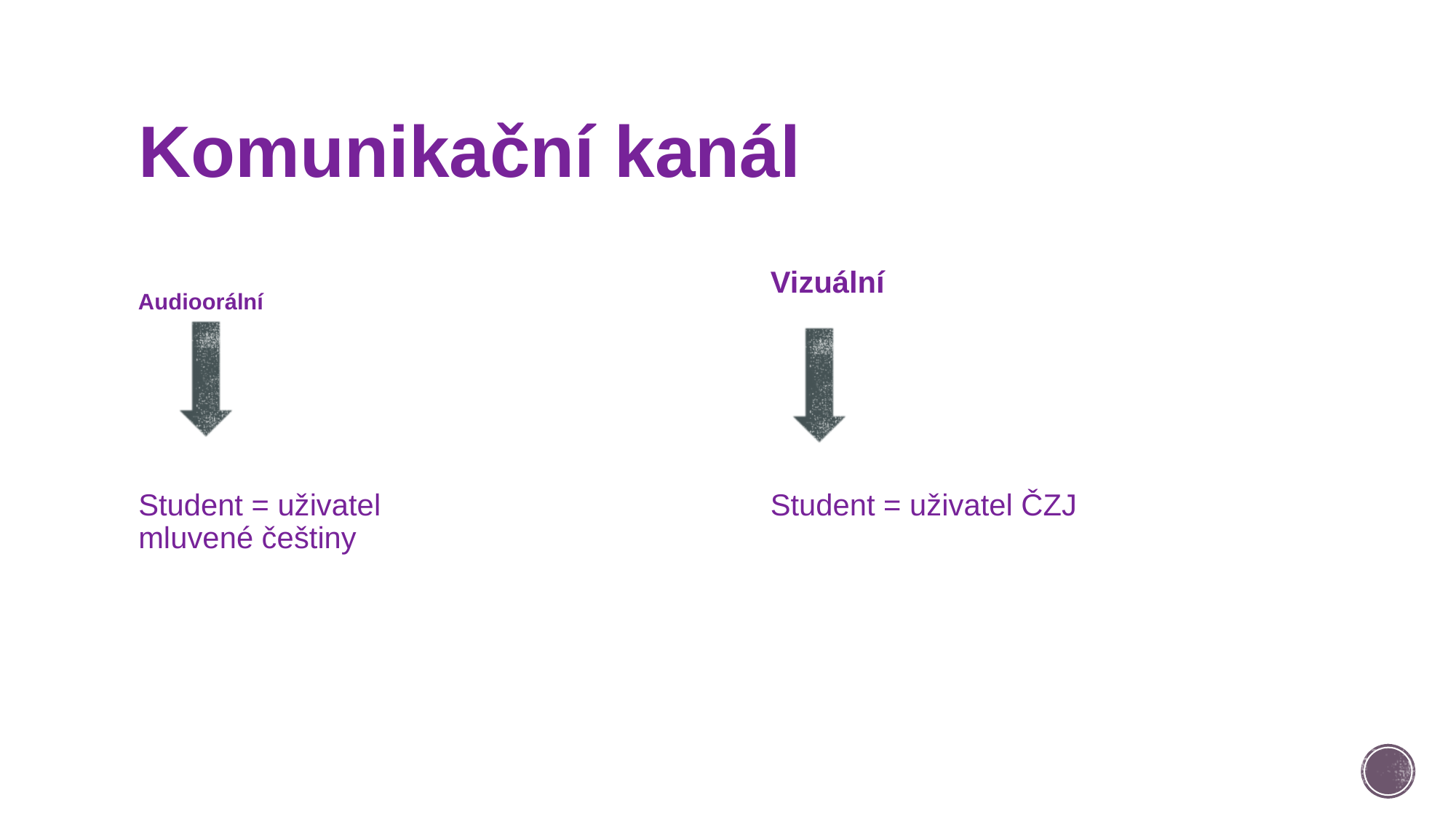

# Komunikační kanál

Audioorální

Vizuální

Student = uživatel 		    mluvené češtiny

Student = uživatel ČZJ